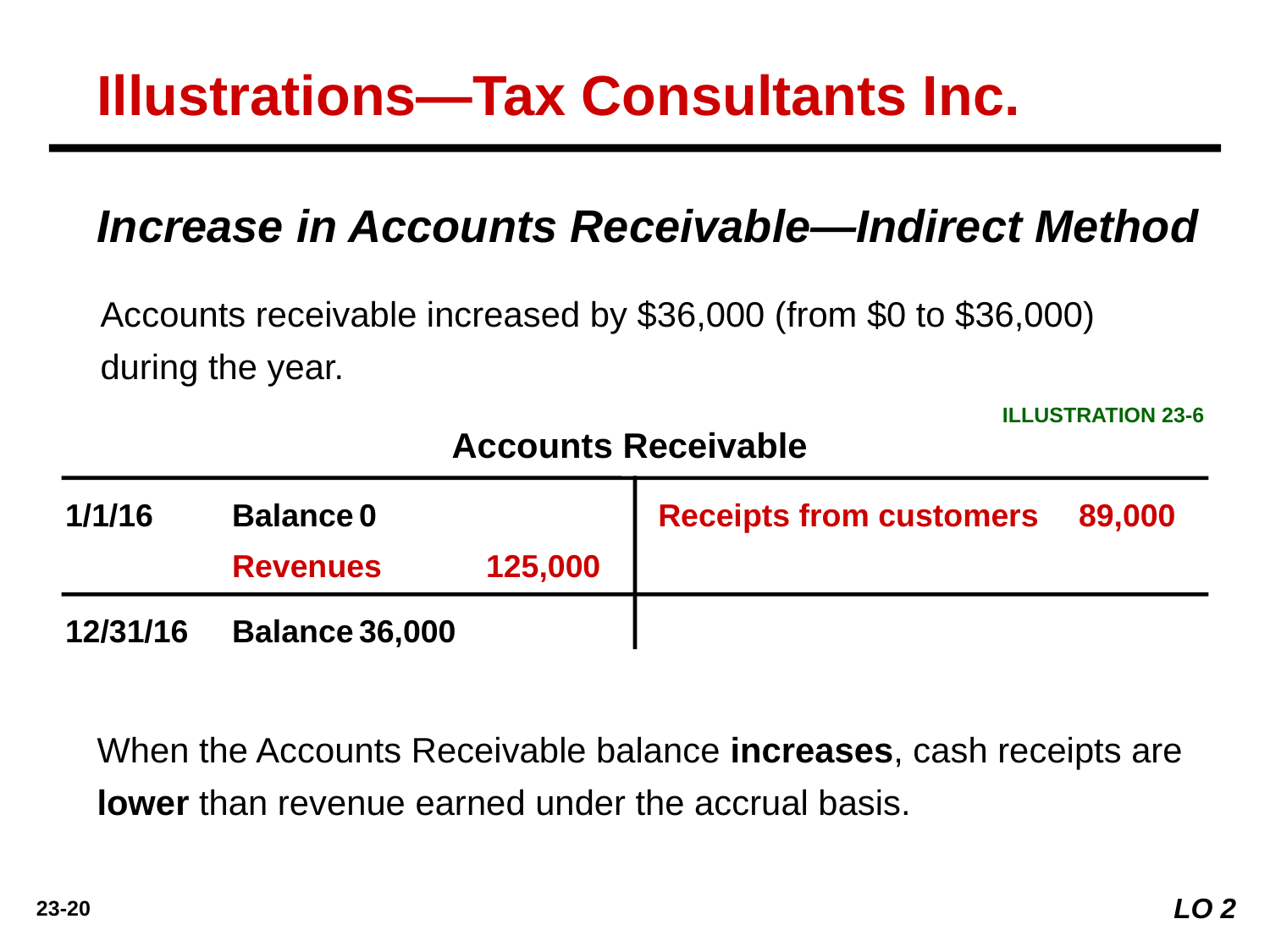

Illustrations—Tax Consultants Inc.

Increase in Accounts Receivable—Indirect Method
Accounts receivable increased by $36,000 (from $0 to $36,000) during the year.
ILLUSTRATION 23-6
Accounts Receivable

1/1/16	Balance	0
Receipts from customers	89,000
	Revenues	125,000

12/31/16	Balance	36,000
When the Accounts Receivable balance increases, cash receipts are lower than revenue earned under the accrual basis.
LO 2